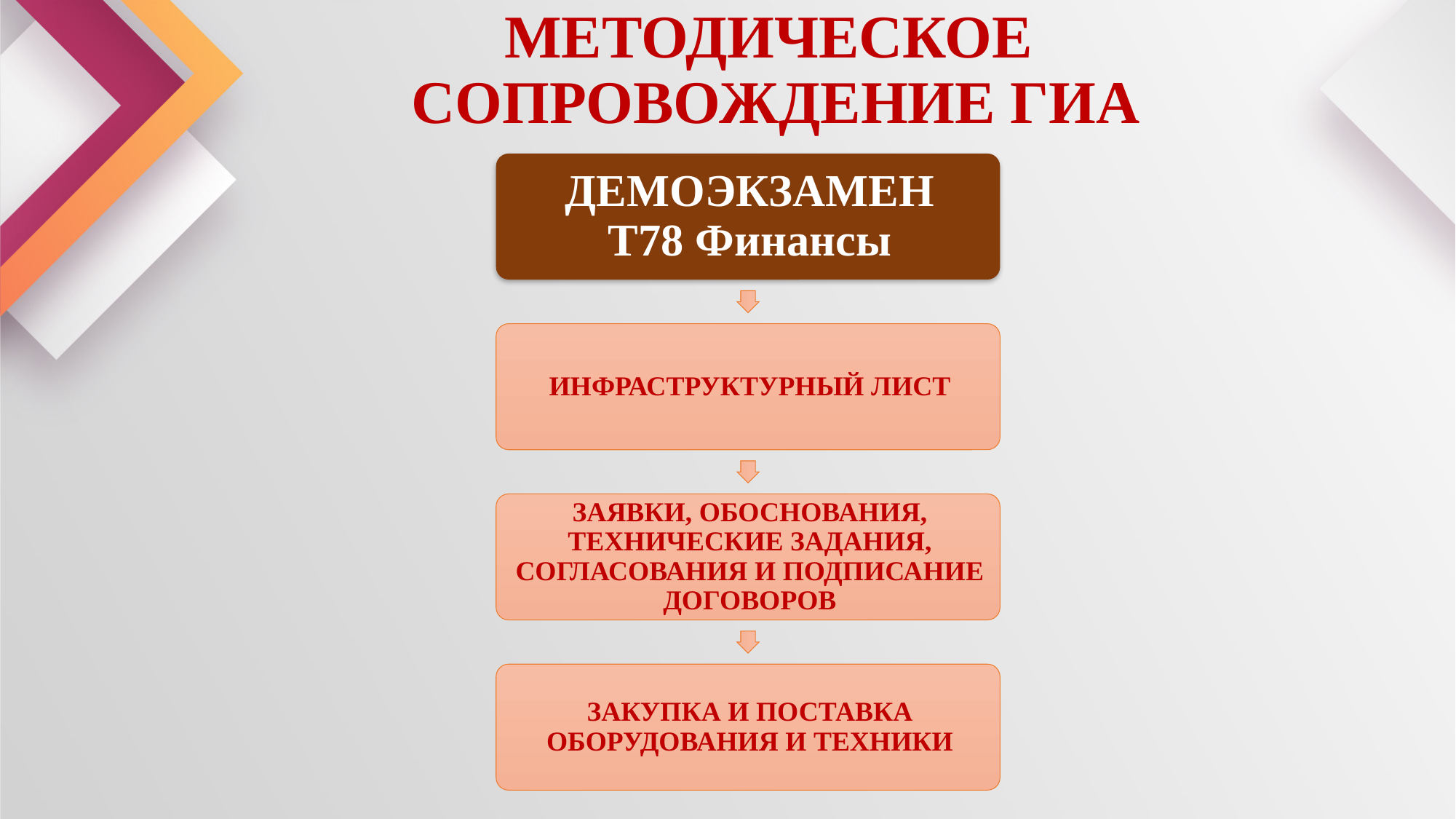

МЕТОДИЧЕСКОЕ
СОПРОВОЖДЕНИЕ ГИА
ДЕМОЭКЗАМЕН
T78 Финансы
ИНФРАСТРУКТУРНЫЙ ЛИСТ
ЗАЯВКИ, ОБОСНОВАНИЯ, ТЕХНИЧЕСКИЕ ЗАДАНИЯ, СОГЛАСОВАНИЯ И ПОДПИСАНИЕ ДОГОВОРОВ
ЗАКУПКА И ПОСТАВКА ОБОРУДОВАНИЯ И ТЕХНИКИ